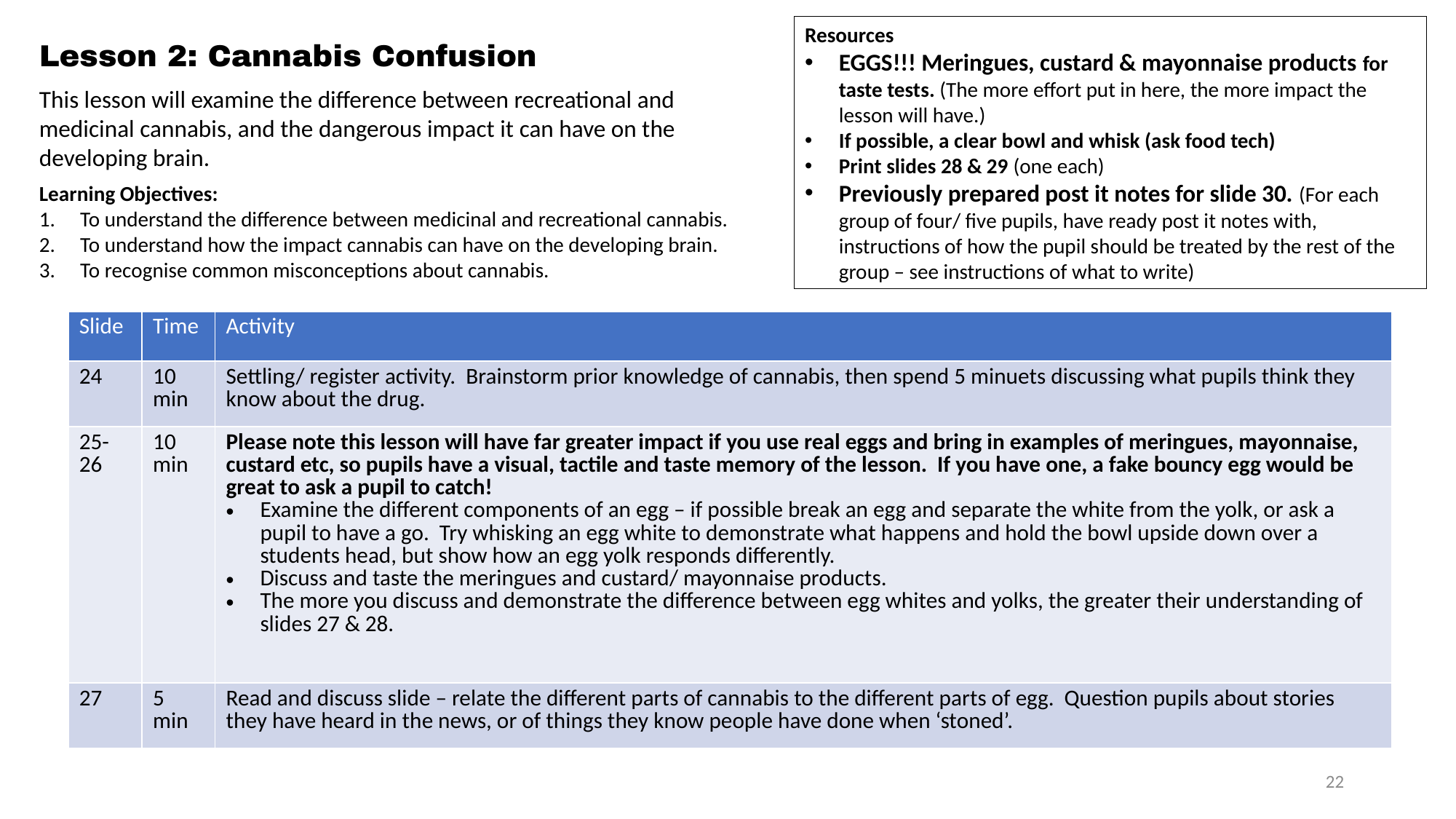

Resources
EGGS!!! Meringues, custard & mayonnaise products for taste tests. (The more effort put in here, the more impact the lesson will have.)
If possible, a clear bowl and whisk (ask food tech)
Print slides 28 & 29 (one each)
Previously prepared post it notes for slide 30. (For each group of four/ five pupils, have ready post it notes with, instructions of how the pupil should be treated by the rest of the group – see instructions of what to write)
Lesson 2: Cannabis Confusion
This lesson will examine the difference between recreational and medicinal cannabis, and the dangerous impact it can have on the developing brain.
Learning Objectives:
To understand the difference between medicinal and recreational cannabis.
To understand how the impact cannabis can have on the developing brain.
To recognise common misconceptions about cannabis.
| Slide | Time | Activity |
| --- | --- | --- |
| 24 | 10 min | Settling/ register activity. Brainstorm prior knowledge of cannabis, then spend 5 minuets discussing what pupils think they know about the drug. |
| 25-26 | 10 min | Please note this lesson will have far greater impact if you use real eggs and bring in examples of meringues, mayonnaise, custard etc, so pupils have a visual, tactile and taste memory of the lesson. If you have one, a fake bouncy egg would be great to ask a pupil to catch! Examine the different components of an egg – if possible break an egg and separate the white from the yolk, or ask a pupil to have a go. Try whisking an egg white to demonstrate what happens and hold the bowl upside down over a students head, but show how an egg yolk responds differently. Discuss and taste the meringues and custard/ mayonnaise products. The more you discuss and demonstrate the difference between egg whites and yolks, the greater their understanding of slides 27 & 28. |
| 27 | 5 min | Read and discuss slide – relate the different parts of cannabis to the different parts of egg. Question pupils about stories they have heard in the news, or of things they know people have done when ‘stoned’. |
22